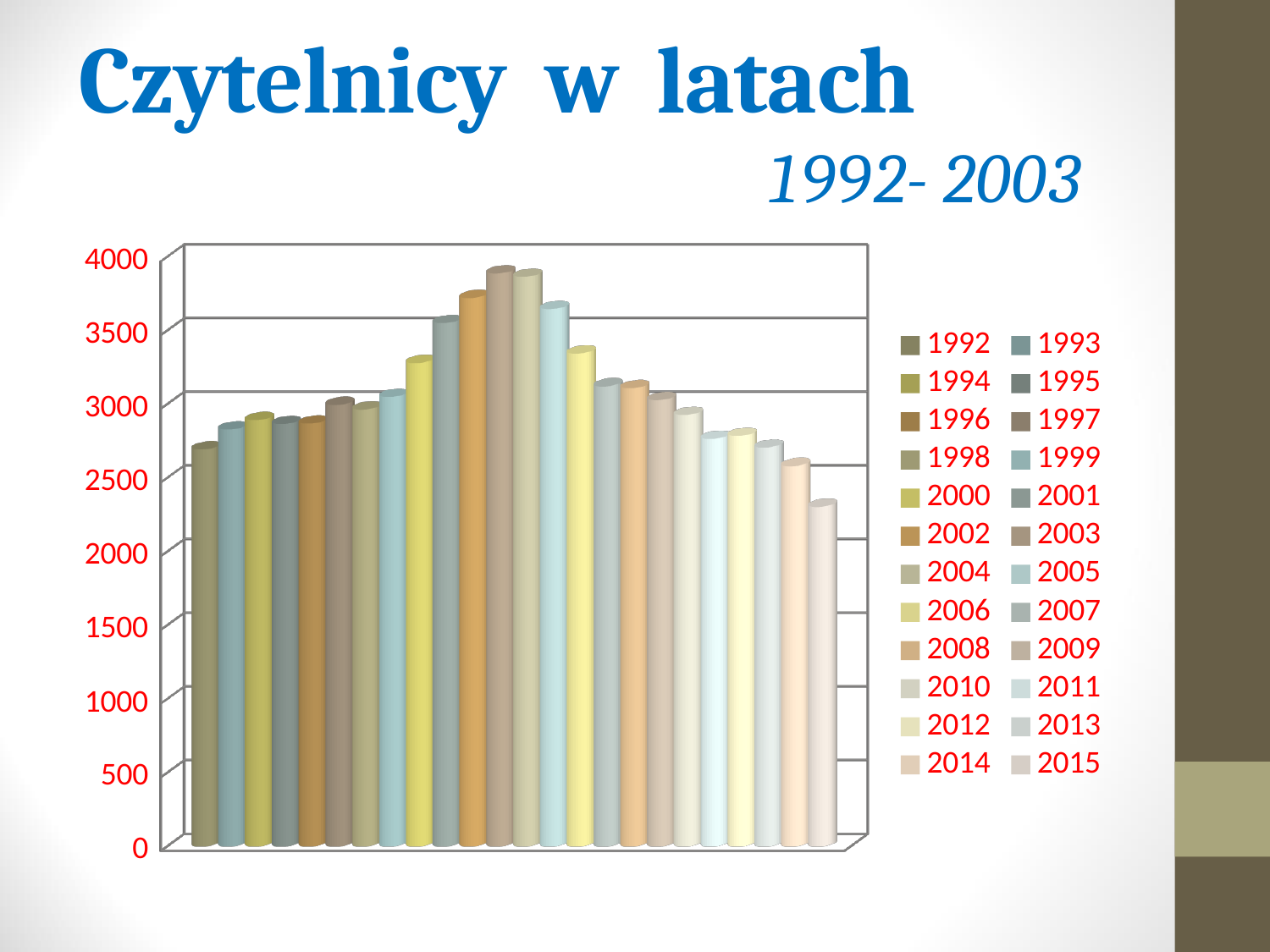

# Czytelnicy  w  latach 1992- 2003

[unsupported chart]